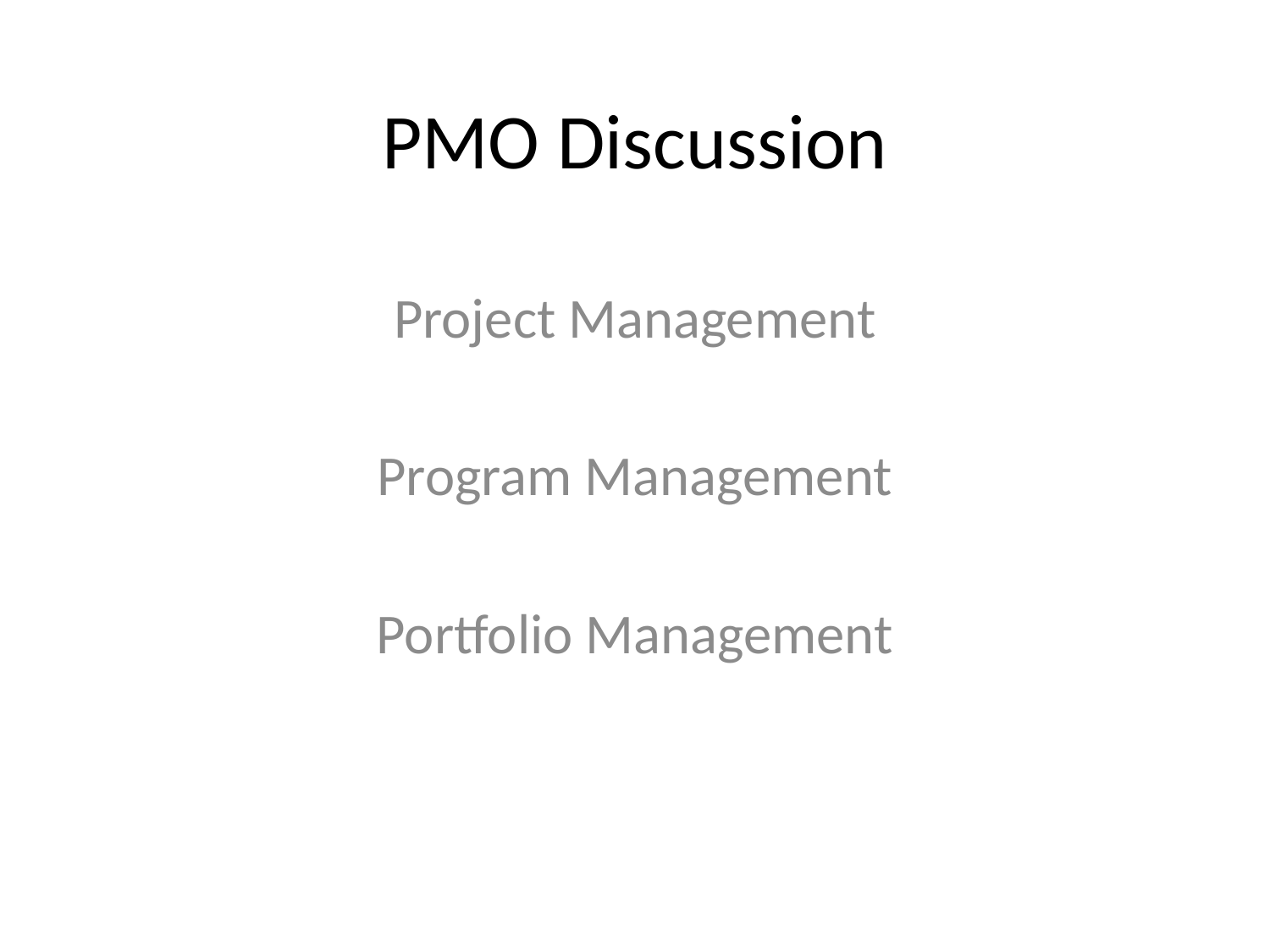

# PMO Discussion
Project Management

Program Management

Portfolio Management